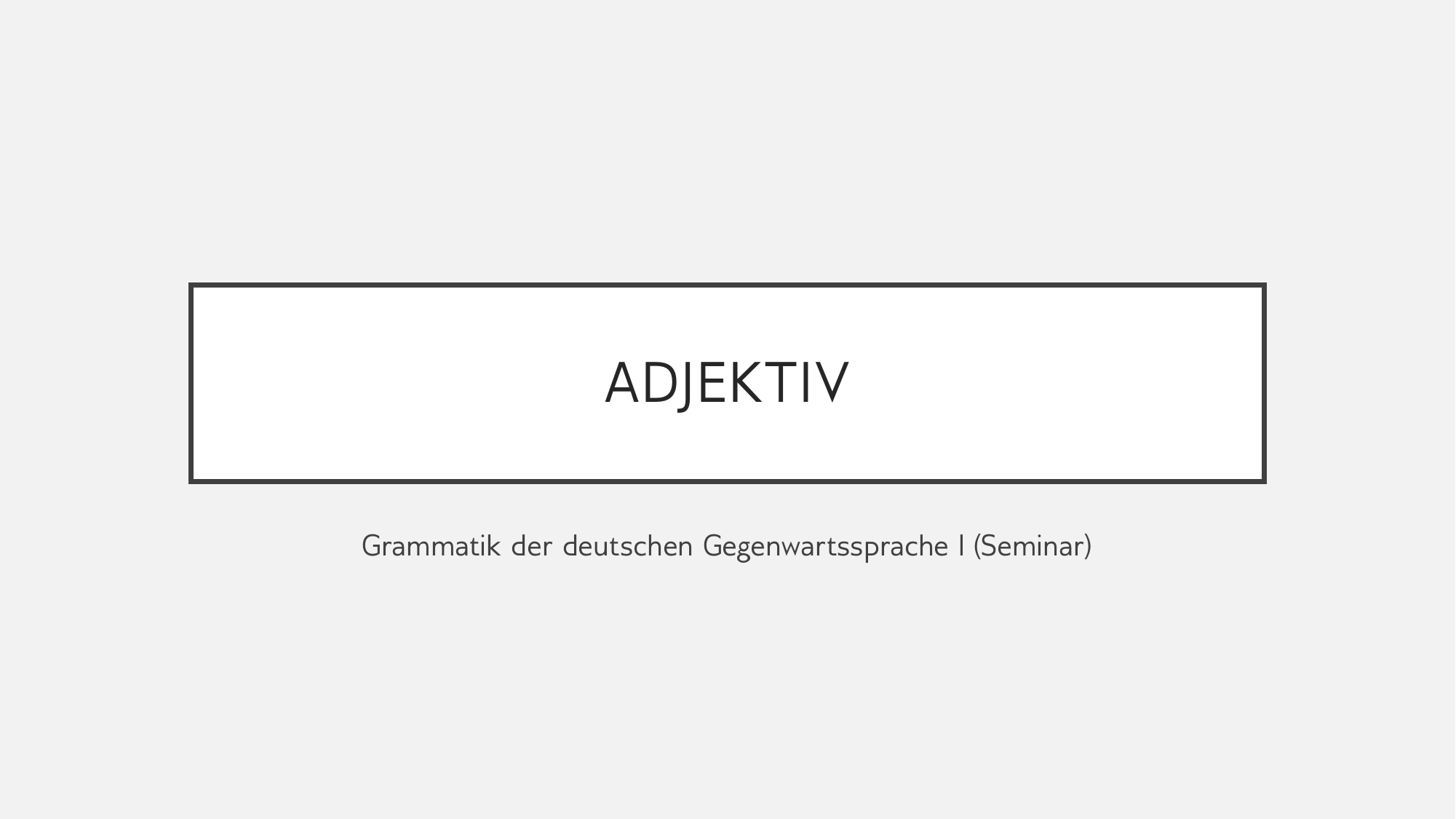

# ADJEKTIV
Grammatik der deutschen Gegenwartssprache I (Seminar)